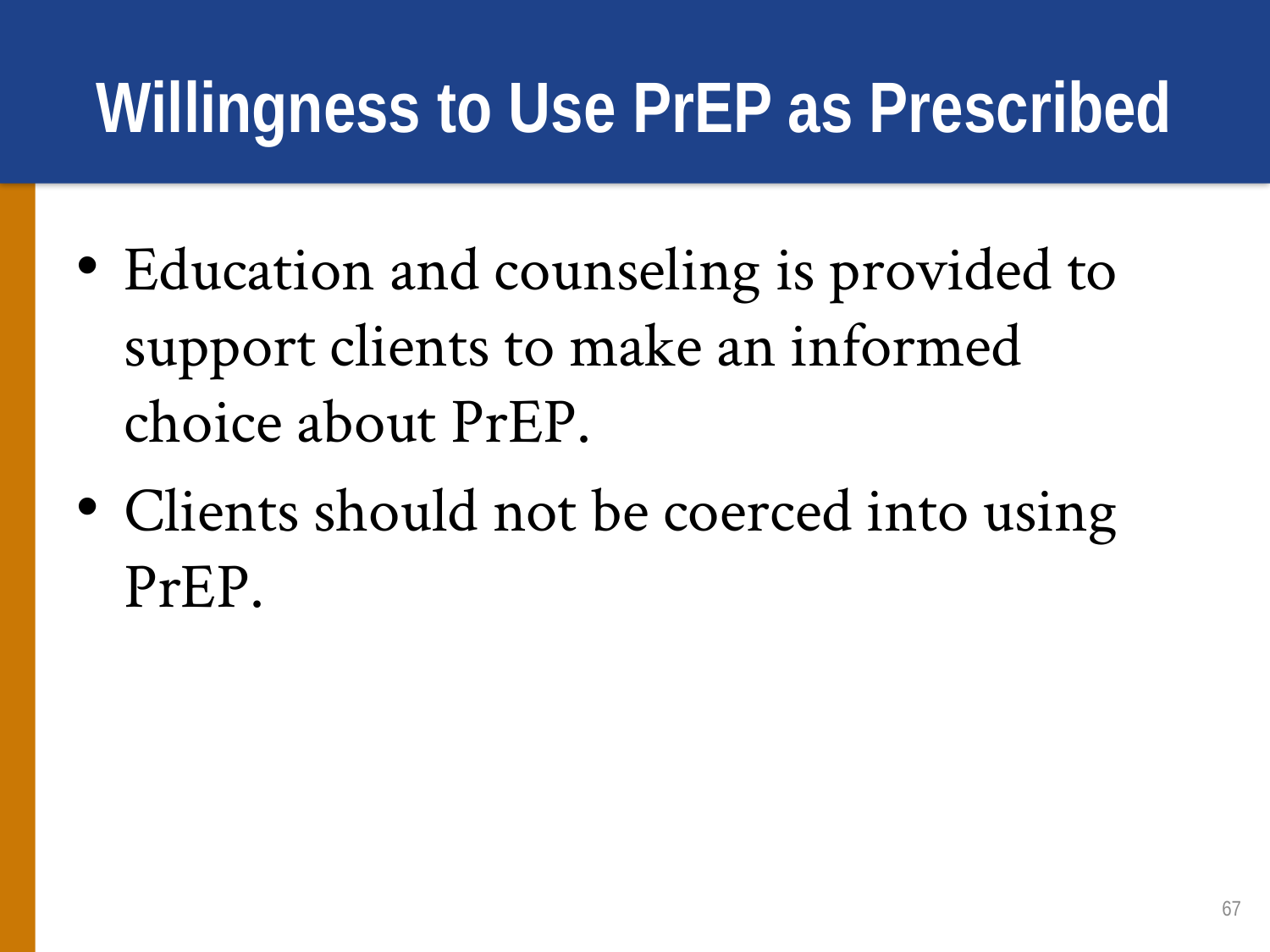

# Willingness to Use PrEP as Prescribed
Education and counseling is provided to support clients to make an informed choice about PrEP.
Clients should not be coerced into using PrEP.
67